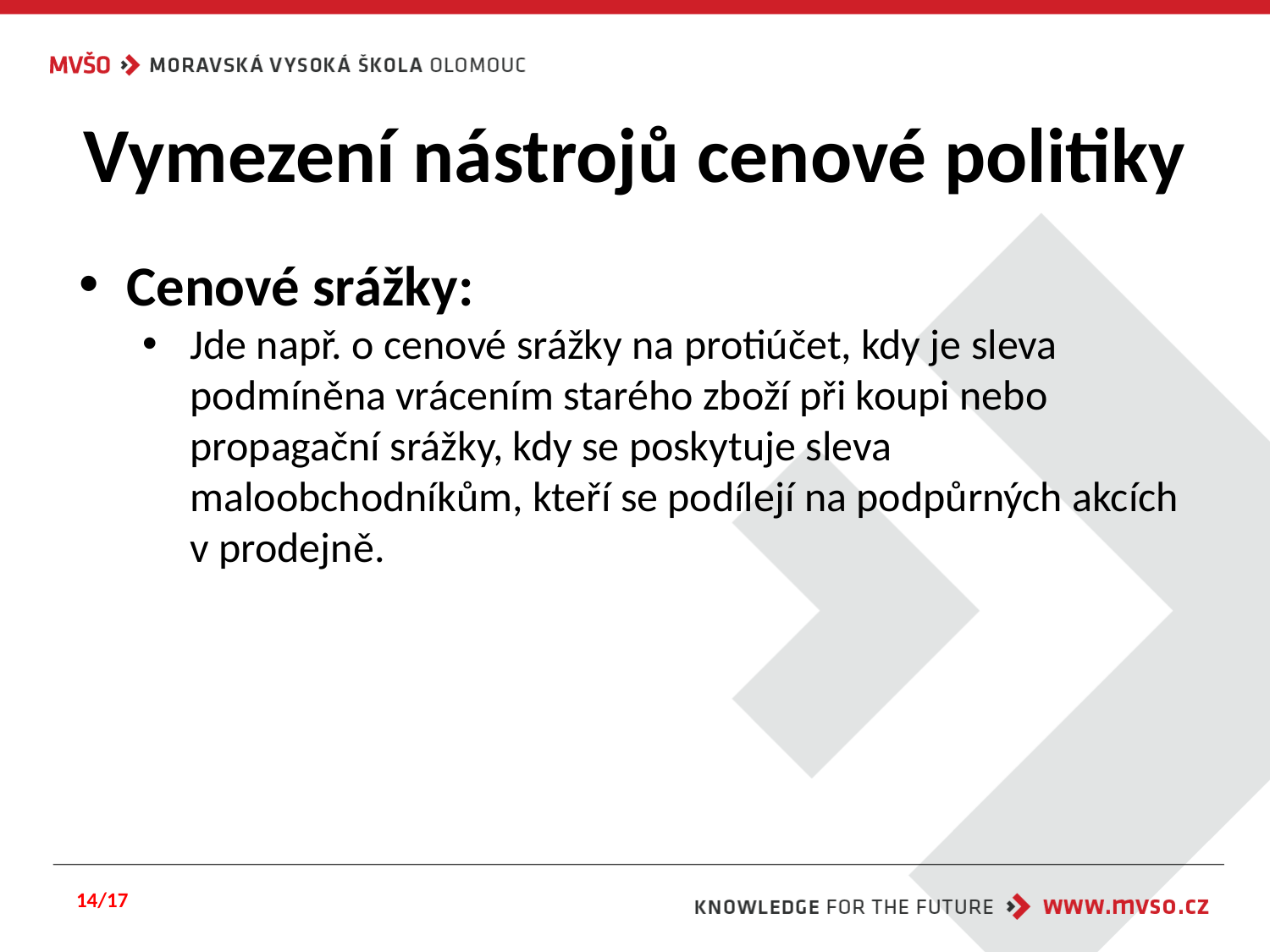

# Vymezení nástrojů cenové politiky
Cenové srážky:
Jde např. o cenové srážky na protiúčet, kdy je sleva podmíněna vrácením starého zboží při koupi nebo propagační srážky, kdy se poskytuje sleva maloobchodníkům, kteří se podílejí na podpůrných akcích v prodejně.
14/17